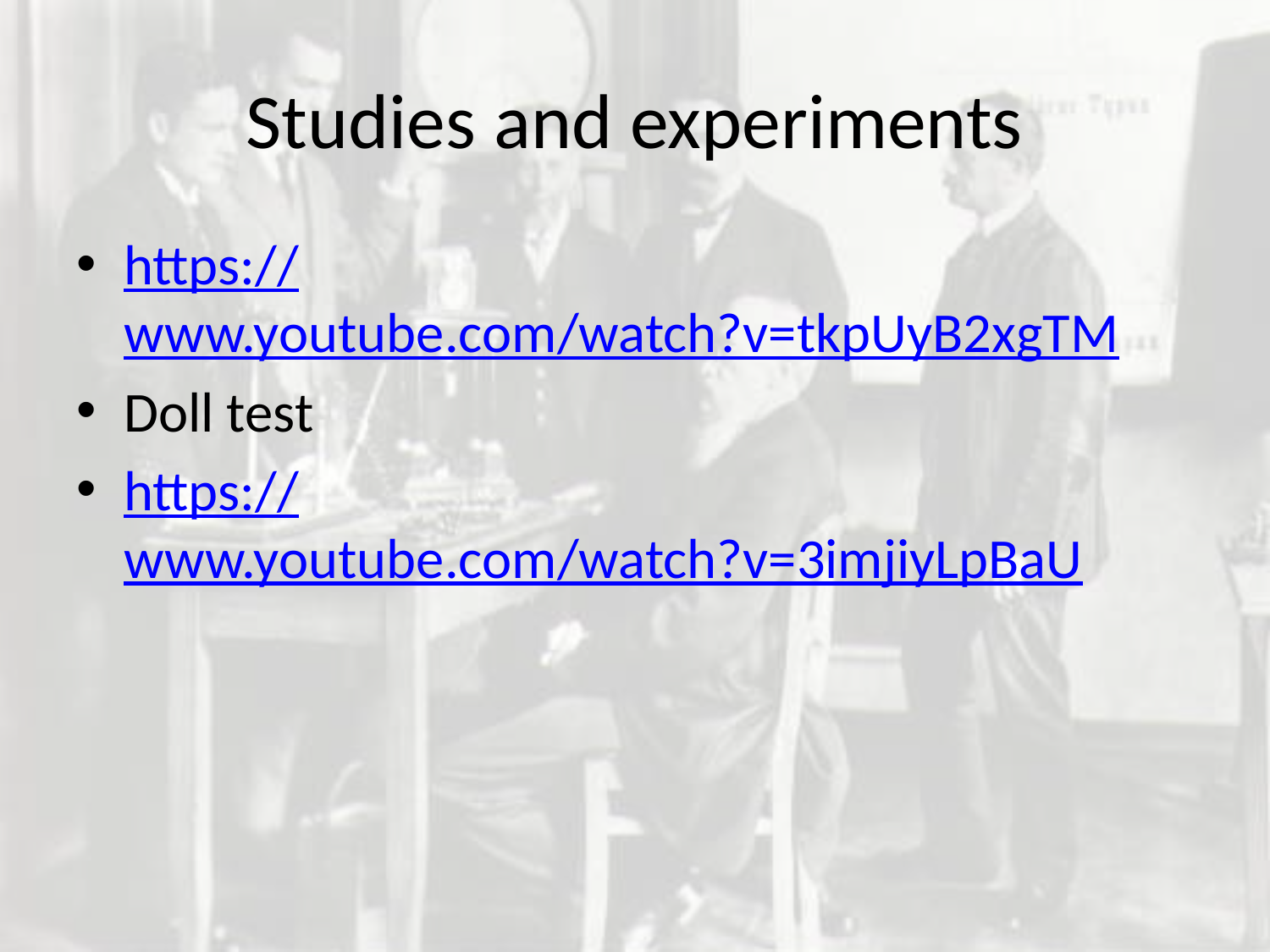

# Studies and experiments
https://www.youtube.com/watch?v=tkpUyB2xgTM
Doll test
https://www.youtube.com/watch?v=3imjiyLpBaU